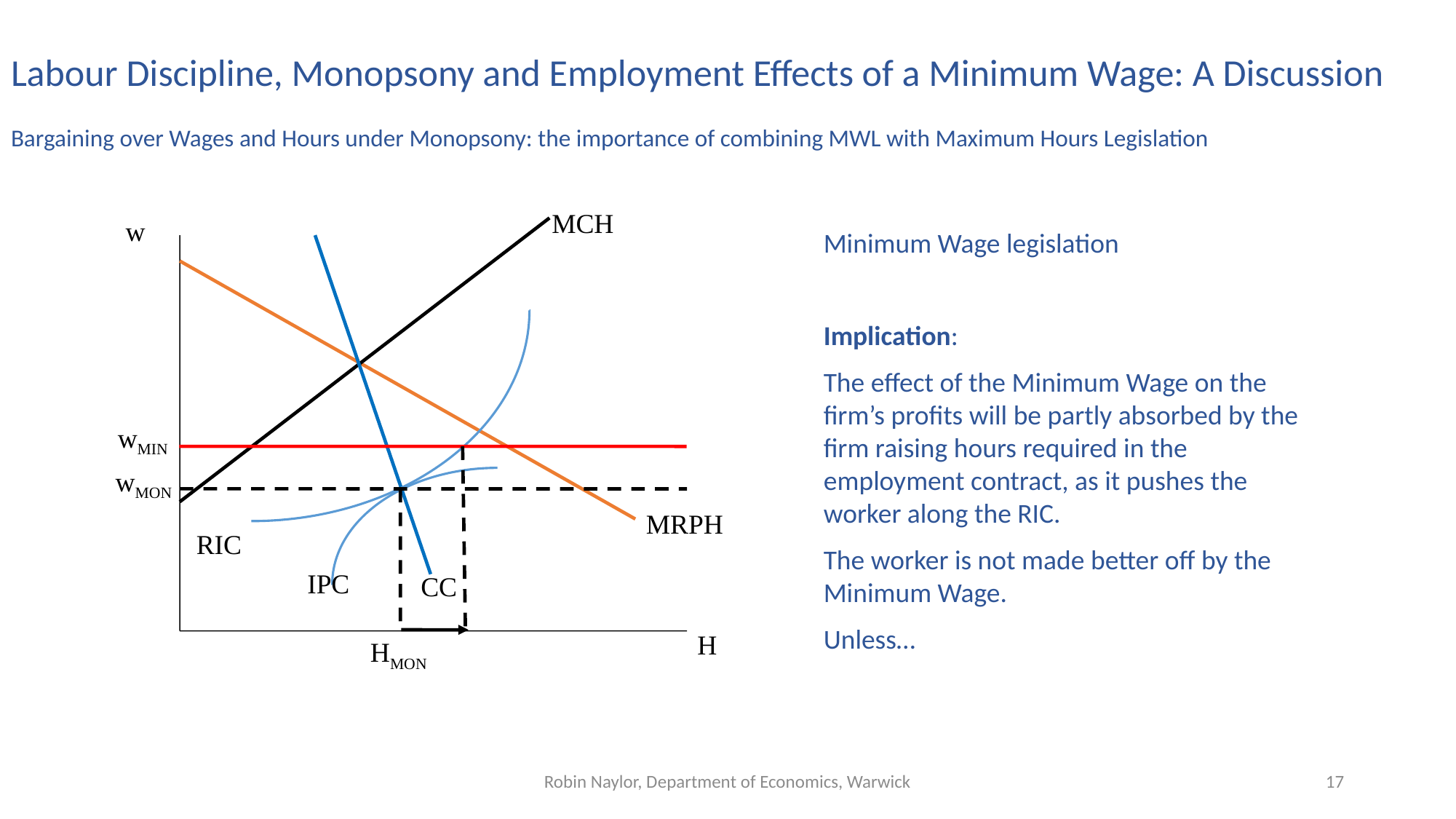

Bargaining over Wages and Hours under Monopsony: the importance of combining MWL with Maximum Hours Legislation

Labour Discipline, Monopsony and Employment Effects of a Minimum Wage: A Discussion

MCH
w

Minimum Wage legislation

Implication:
The effect of the Minimum Wage on the firm’s profits will be partly absorbed by the firm raising hours required in the employment contract, as it pushes the worker along the RIC.
The worker is not made better off by the Minimum Wage.
Unless…

wMIN

wMON

MRPH
RIC
IPC
CC
H

HMON

Robin Naylor, Department of Economics, Warwick
17